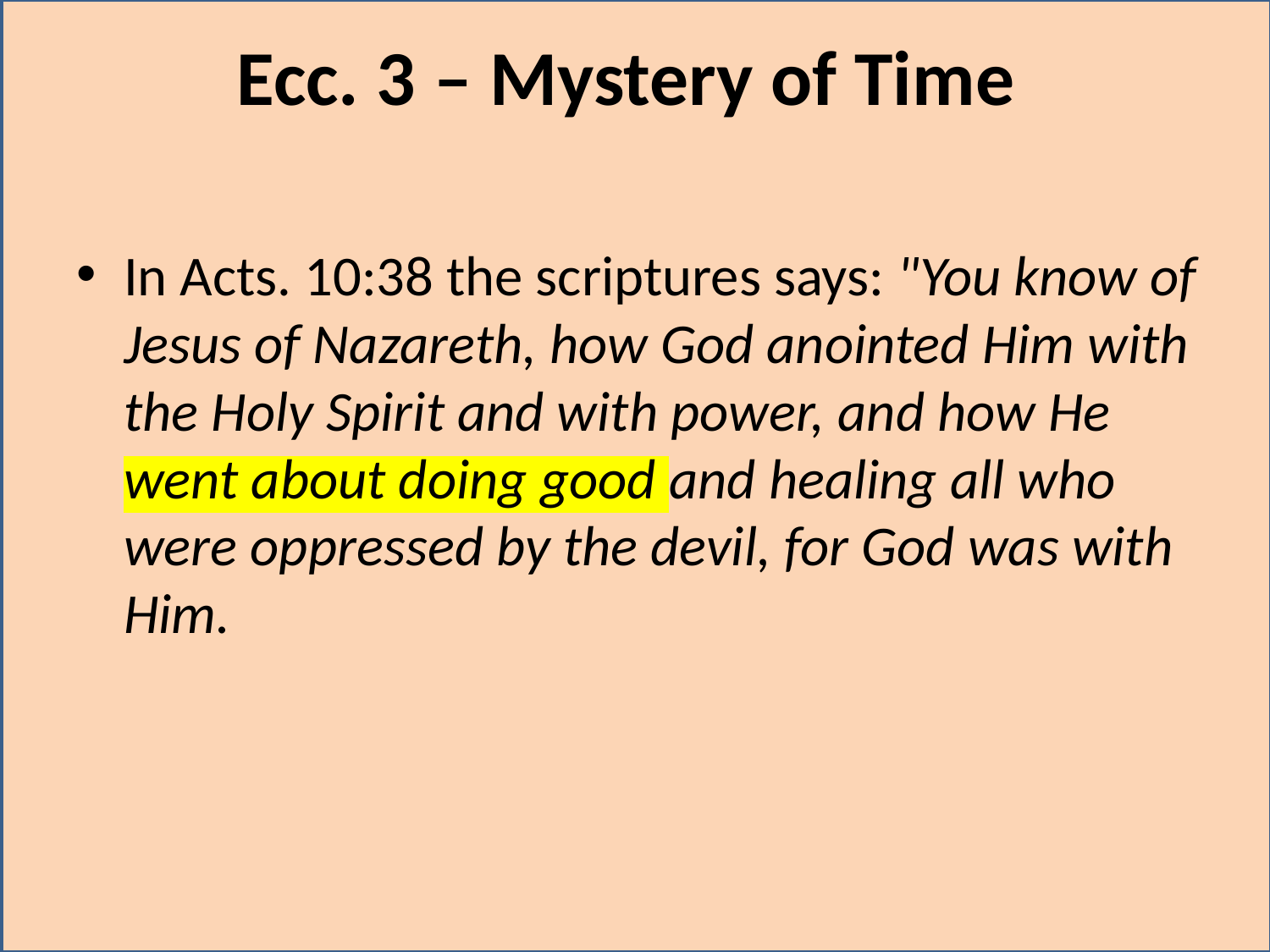

# Ecc. 3 – Mystery of Time
In Acts. 10:38 the scriptures says: "You know of Jesus of Nazareth, how God anointed Him with the Holy Spirit and with power, and how He went about doing good and healing all who were oppressed by the devil, for God was with Him.